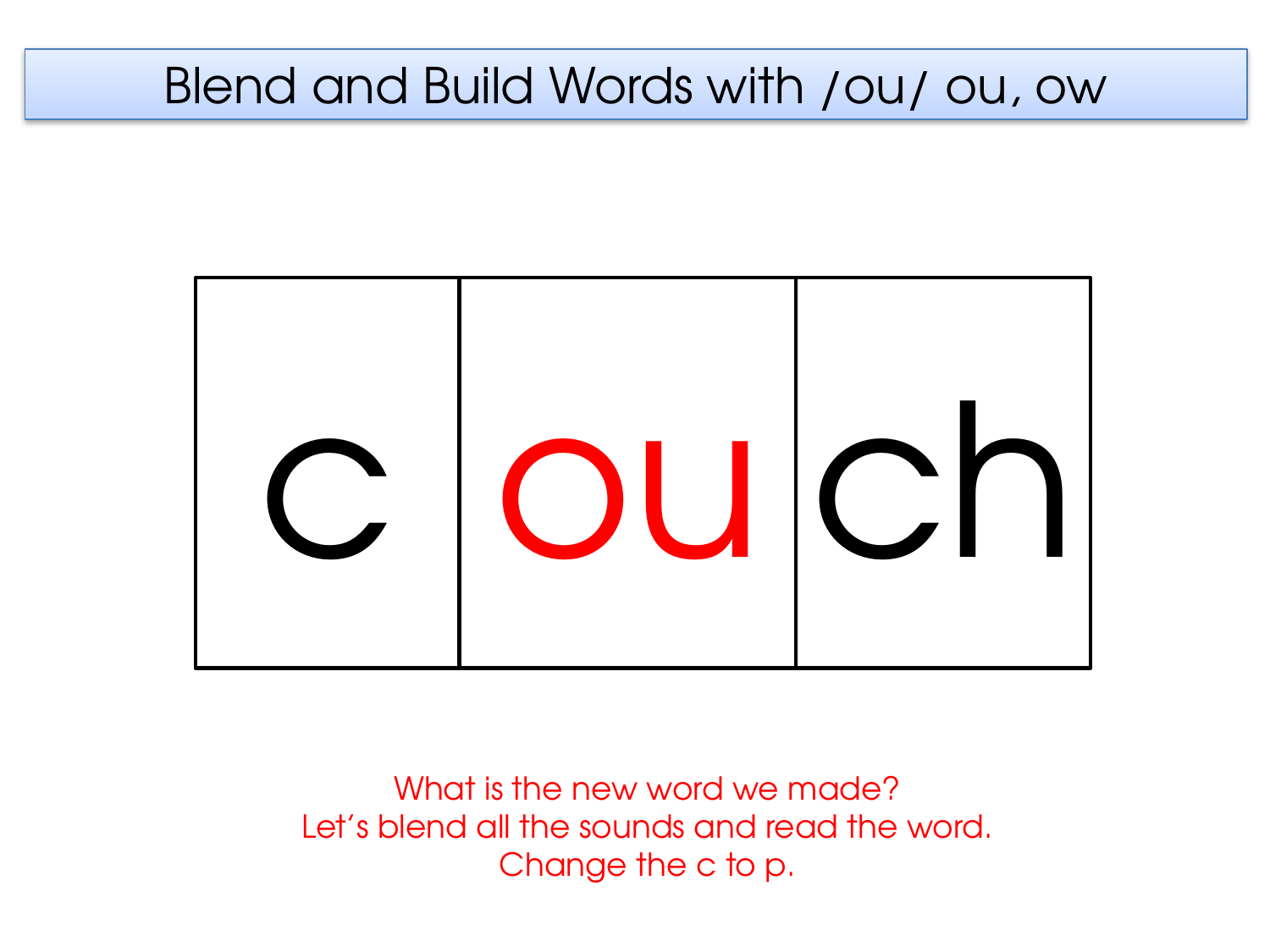

Blend and Build Words with /ou/ ou, ow
c
ou
ch
What is the new word we made?
Let’s blend all the sounds and read the word.
Change the c to p.